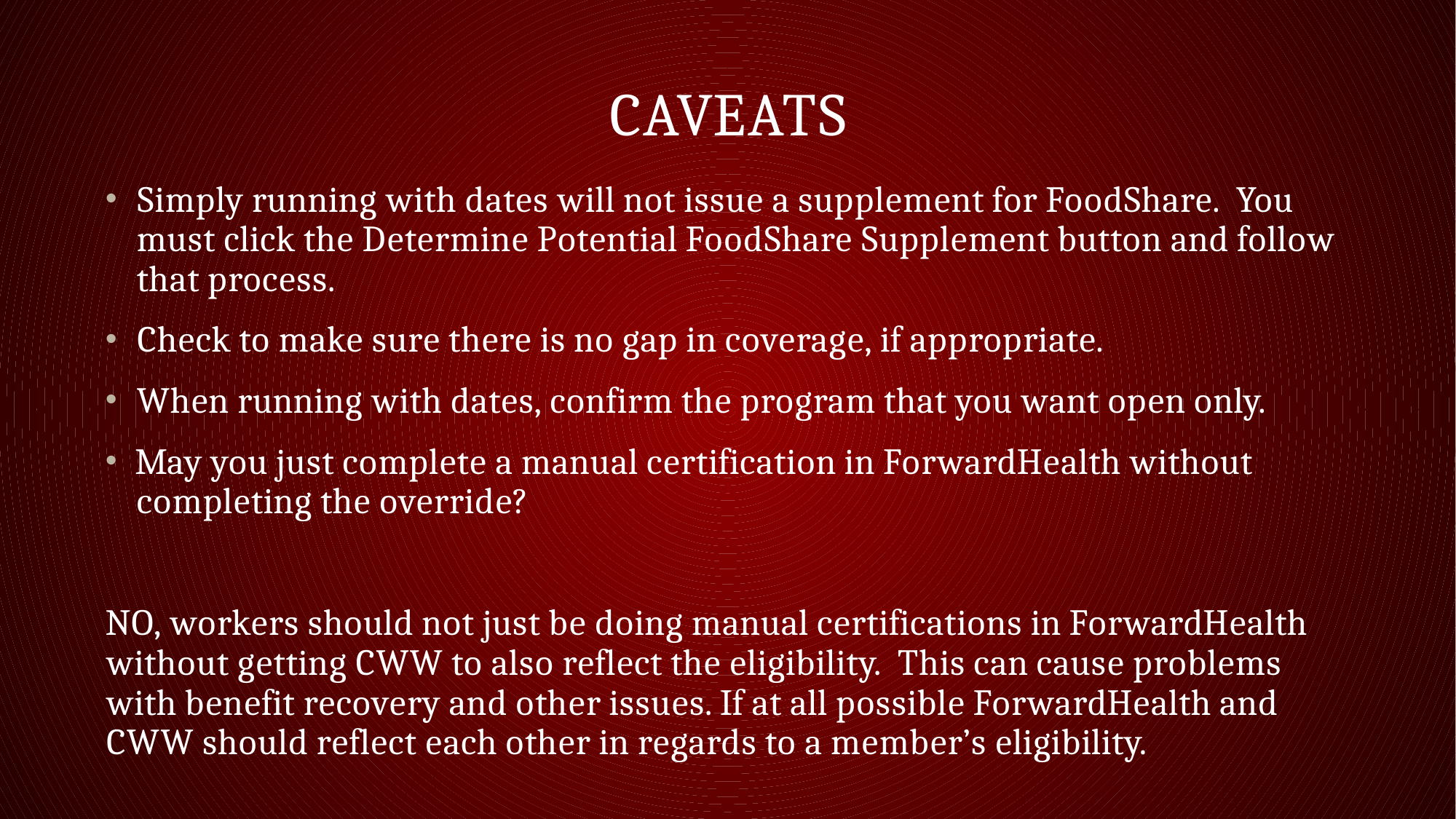

# caveats
Simply running with dates will not issue a supplement for FoodShare.  You must click the Determine Potential FoodShare Supplement button and follow that process.
Check to make sure there is no gap in coverage, if appropriate.
When running with dates, confirm the program that you want open only.
May you just complete a manual certification in ForwardHealth without completing the override?

NO, workers should not just be doing manual certifications in ForwardHealth without getting CWW to also reflect the eligibility.  This can cause problems with benefit recovery and other issues. If at all possible ForwardHealth and CWW should reflect each other in regards to a member’s eligibility.